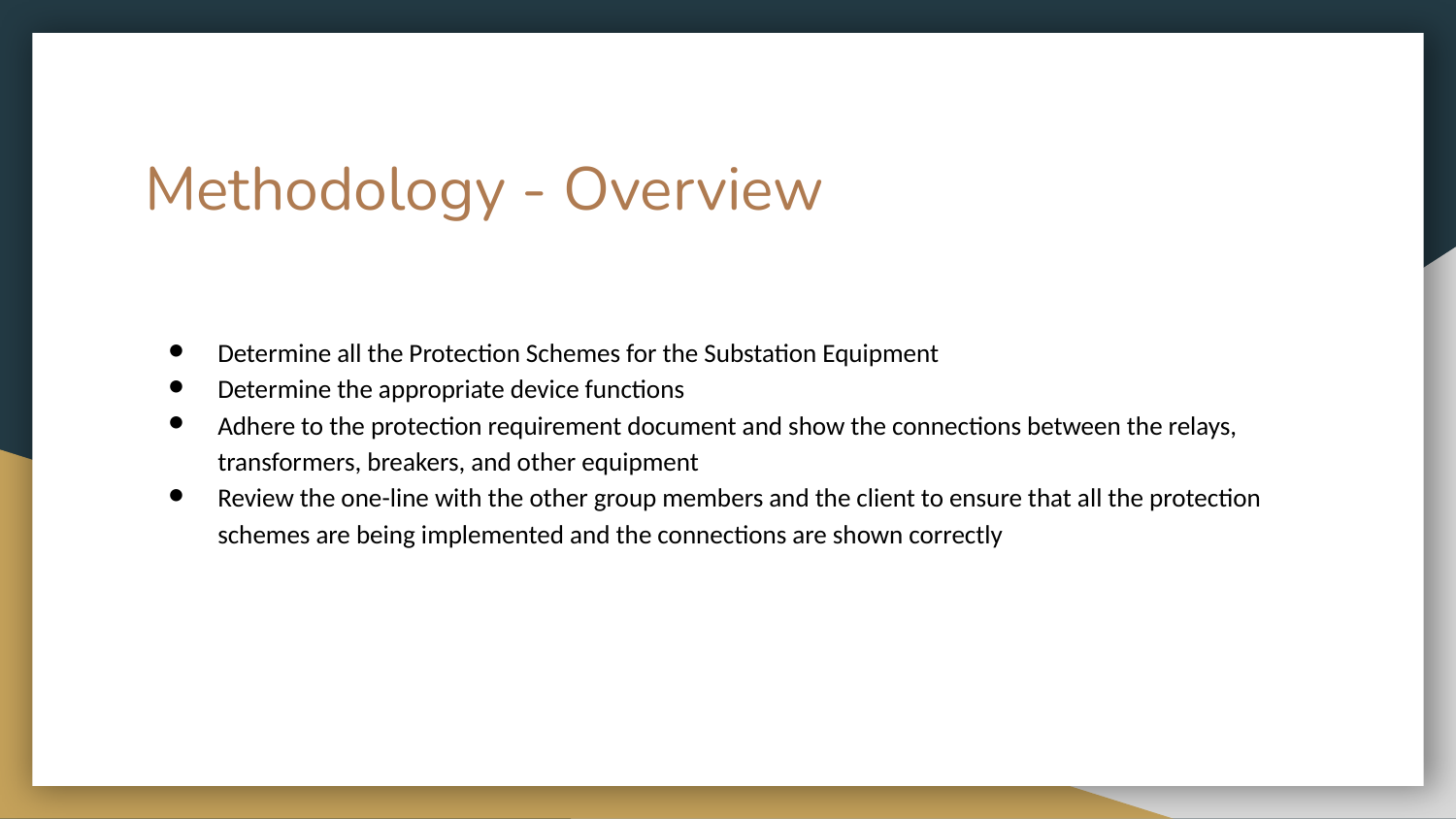

# Methodology - Overview
Determine all the Protection Schemes for the Substation Equipment
Determine the appropriate device functions
Adhere to the protection requirement document and show the connections between the relays, transformers, breakers, and other equipment
Review the one-line with the other group members and the client to ensure that all the protection schemes are being implemented and the connections are shown correctly